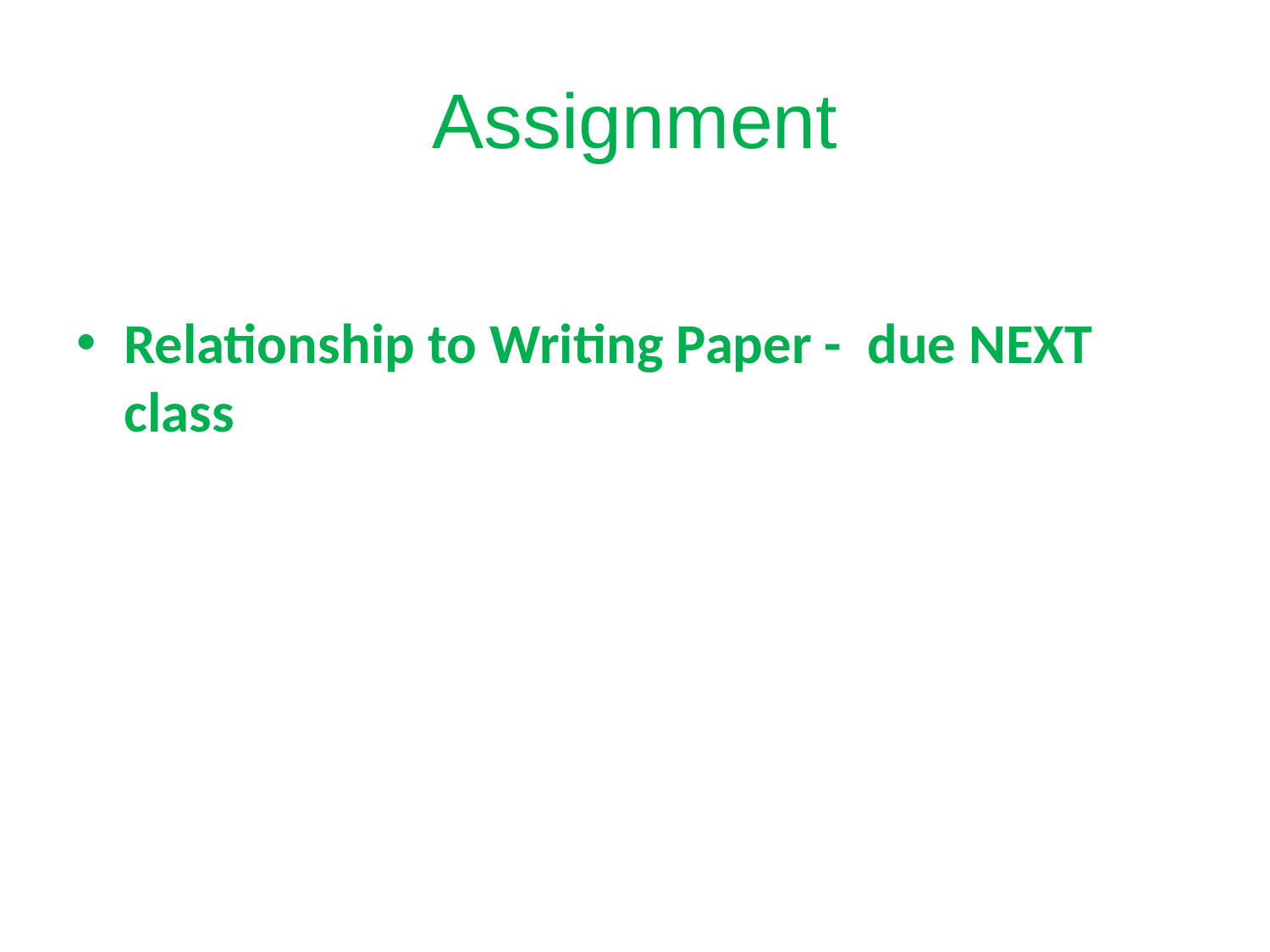

# Assignment

Relationship to Writing Paper -  due NEXT class